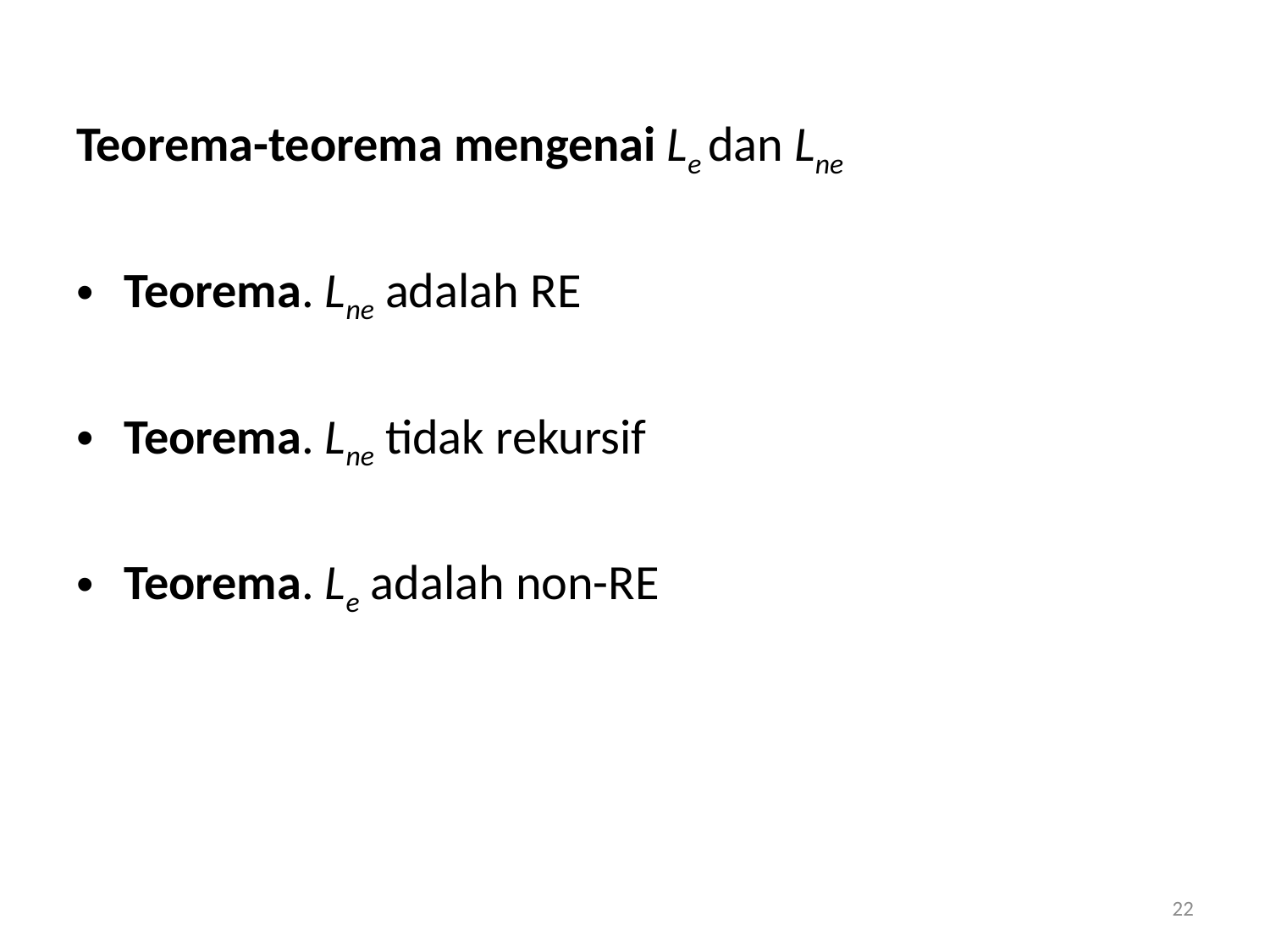

Teorema-teorema mengenai Le dan Lne

Teorema. Lne adalah RE

Teorema. Lne tidak rekursif

Teorema. Le adalah non-RE

22